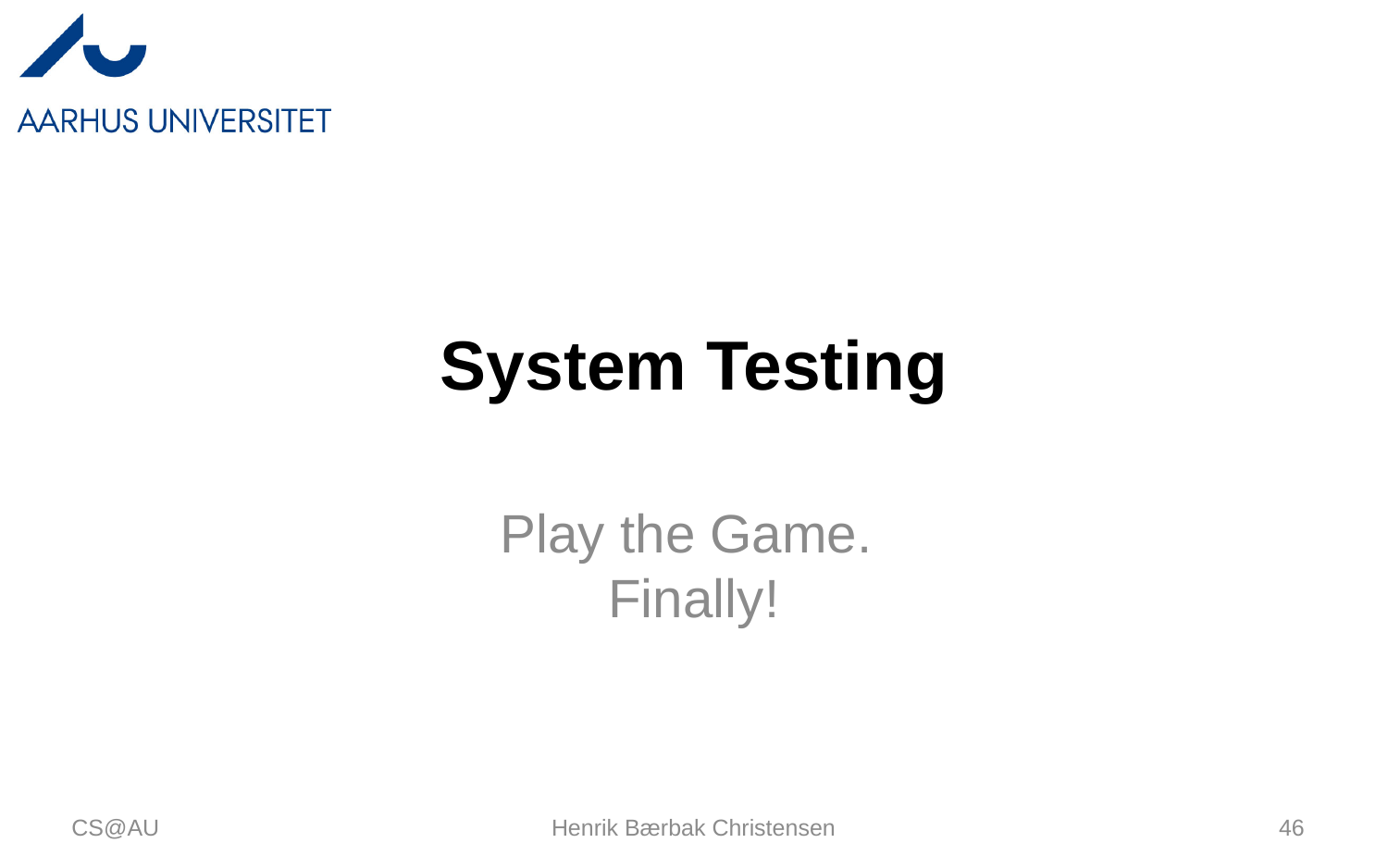

# System Testing
Play the Game.
Finally!
CS@AU
Henrik Bærbak Christensen
46